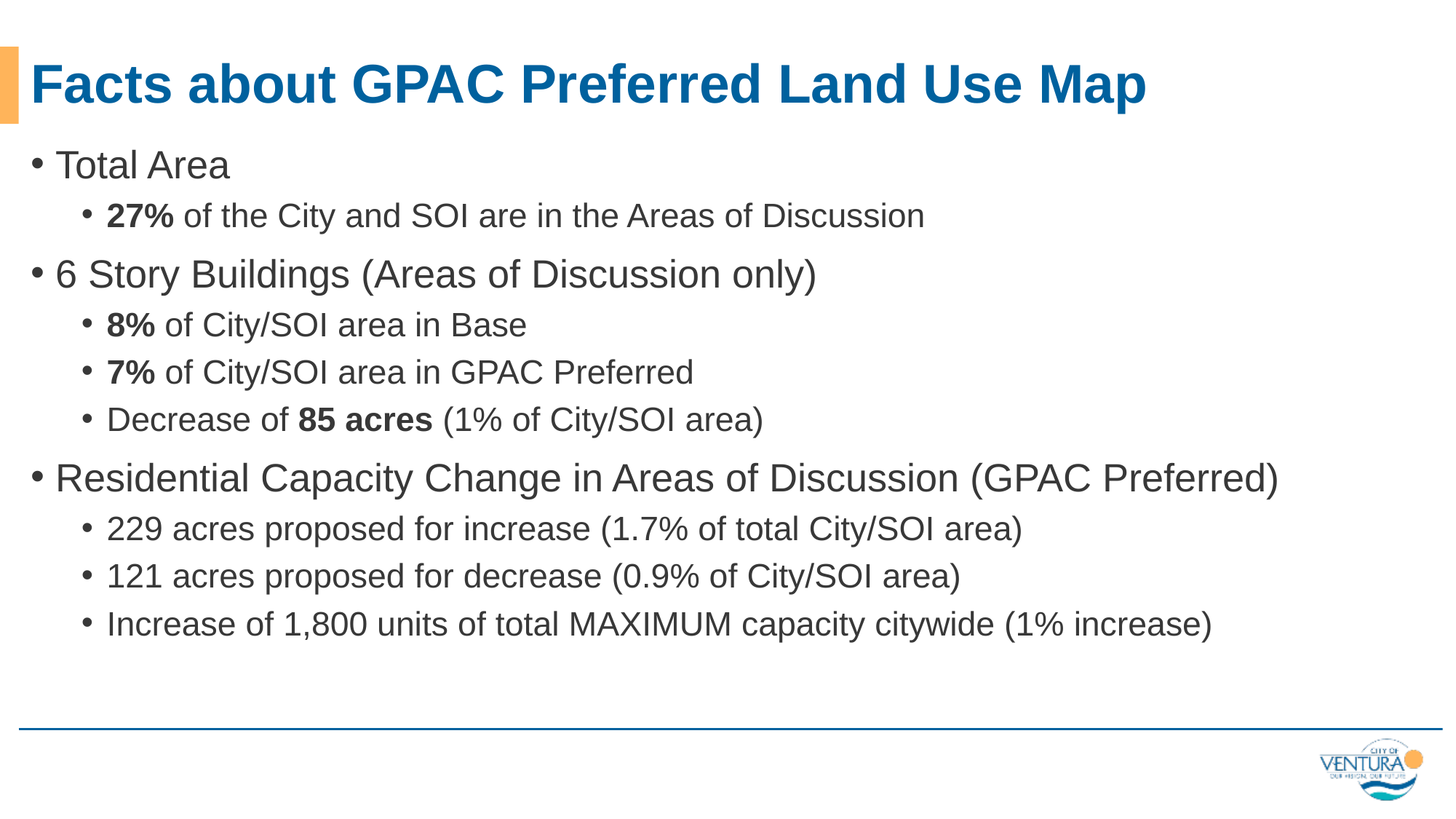

# Facts about GPAC Preferred Land Use Map
Total Area
27% of the City and SOI are in the Areas of Discussion
6 Story Buildings (Areas of Discussion only)
8% of City/SOI area in Base
7% of City/SOI area in GPAC Preferred
Decrease of 85 acres (1% of City/SOI area)
Residential Capacity Change in Areas of Discussion (GPAC Preferred)
229 acres proposed for increase (1.7% of total City/SOI area)
121 acres proposed for decrease (0.9% of City/SOI area)
Increase of 1,800 units of total MAXIMUM capacity citywide (1% increase)